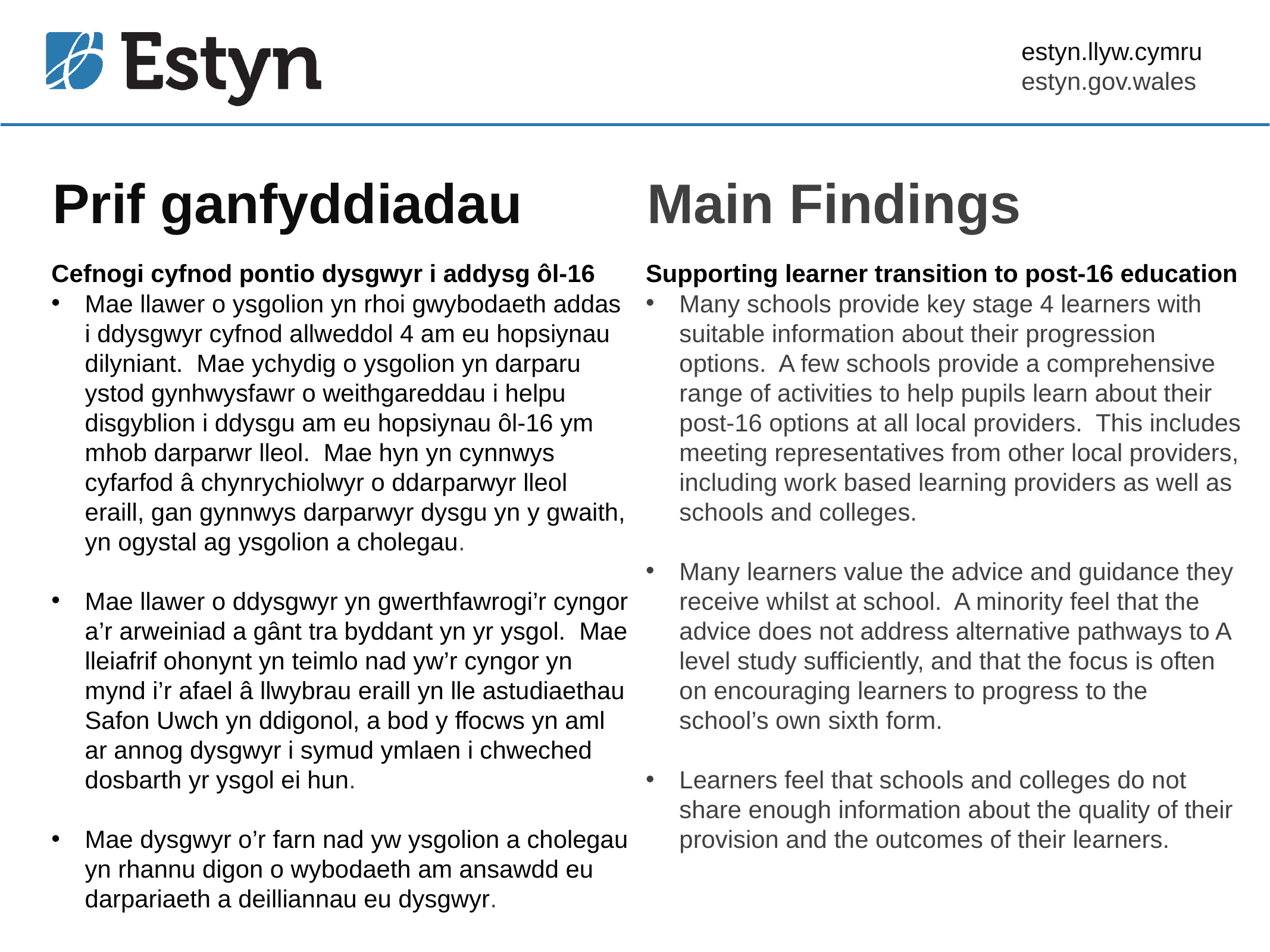

# Prif ganfyddiadau
Main Findings
Cefnogi cyfnod pontio dysgwyr i addysg ôl-16
Mae llawer o ysgolion yn rhoi gwybodaeth addas i ddysgwyr cyfnod allweddol 4 am eu hopsiynau dilyniant.  Mae ychydig o ysgolion yn darparu ystod gynhwysfawr o weithgareddau i helpu disgyblion i ddysgu am eu hopsiynau ôl-16 ym mhob darparwr lleol.  Mae hyn yn cynnwys cyfarfod â chynrychiolwyr o ddarparwyr lleol eraill, gan gynnwys darparwyr dysgu yn y gwaith, yn ogystal ag ysgolion a cholegau.

Mae llawer o ddysgwyr yn gwerthfawrogi’r cyngor a’r arweiniad a gânt tra byddant yn yr ysgol.  Mae lleiafrif ohonynt yn teimlo nad yw’r cyngor yn mynd i’r afael â llwybrau eraill yn lle astudiaethau Safon Uwch yn ddigonol, a bod y ffocws yn aml ar annog dysgwyr i symud ymlaen i chweched dosbarth yr ysgol ei hun.

Mae dysgwyr o’r farn nad yw ysgolion a cholegau yn rhannu digon o wybodaeth am ansawdd eu darpariaeth a deilliannau eu dysgwyr.

Supporting learner transition to post-16 education
Many schools provide key stage 4 learners with suitable information about their progression options.  A few schools provide a comprehensive range of activities to help pupils learn about their post-16 options at all local providers.  This includes meeting representatives from other local providers, including work based learning providers as well as schools and colleges.

Many learners value the advice and guidance they receive whilst at school.  A minority feel that the advice does not address alternative pathways to A level study sufficiently, and that the focus is often on encouraging learners to progress to the school’s own sixth form.

Learners feel that schools and colleges do not share enough information about the quality of their provision and the outcomes of their learners.